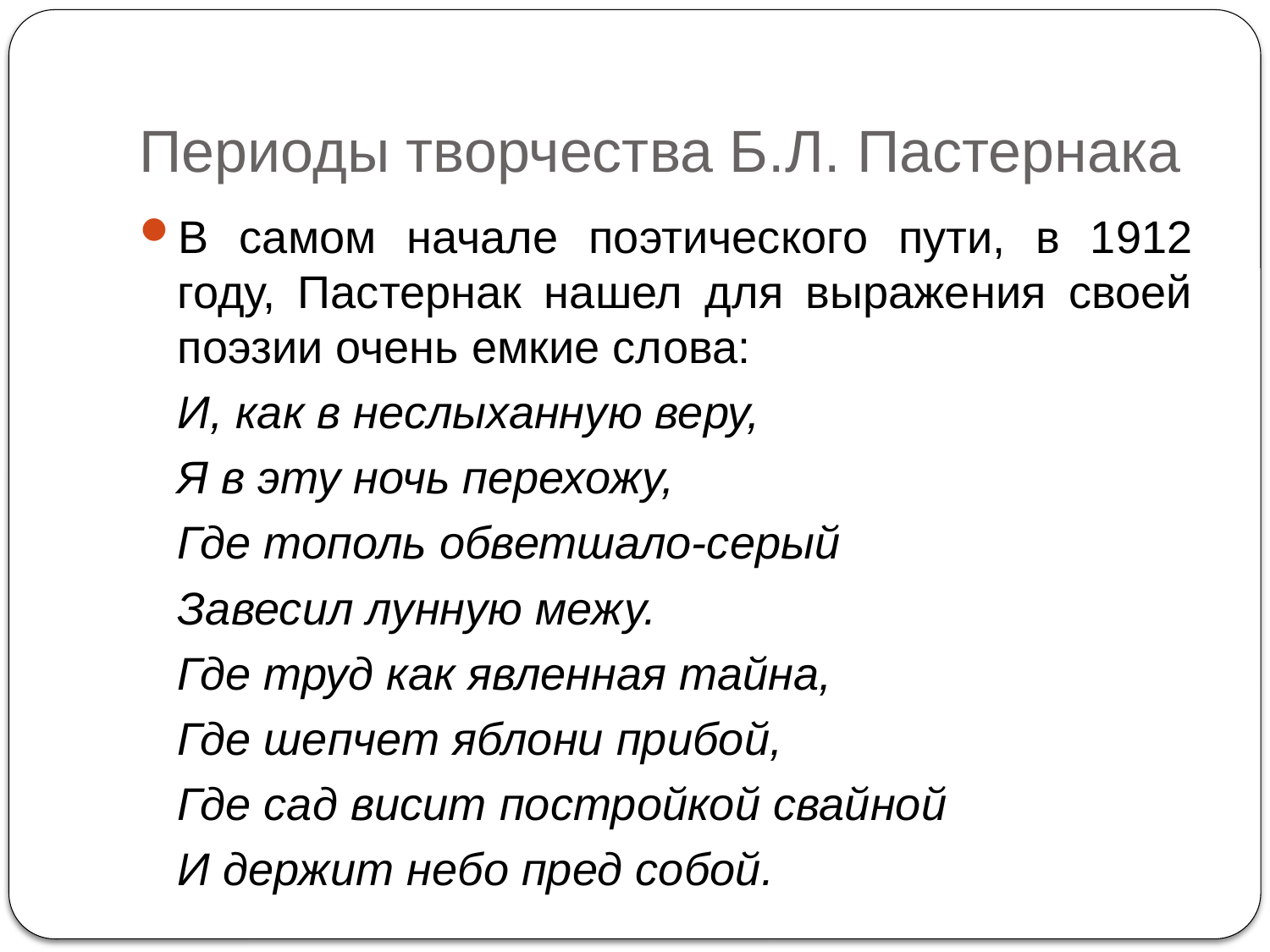

# Периоды творчества Б.Л. Пастернака
В самом начале поэтического пути, в 1912 году, Пастернак нашел для выражения своей поэзии очень емкие слова:
	И, как в неслыханную веру,
	Я в эту ночь перехожу,
	Где тополь обветшало-серый
	Завесил лунную межу.
	Где труд как явленная тайна,
	Где шепчет яблони прибой,
	Где сад висит постройкой свайной
	И держит небо пред собой.